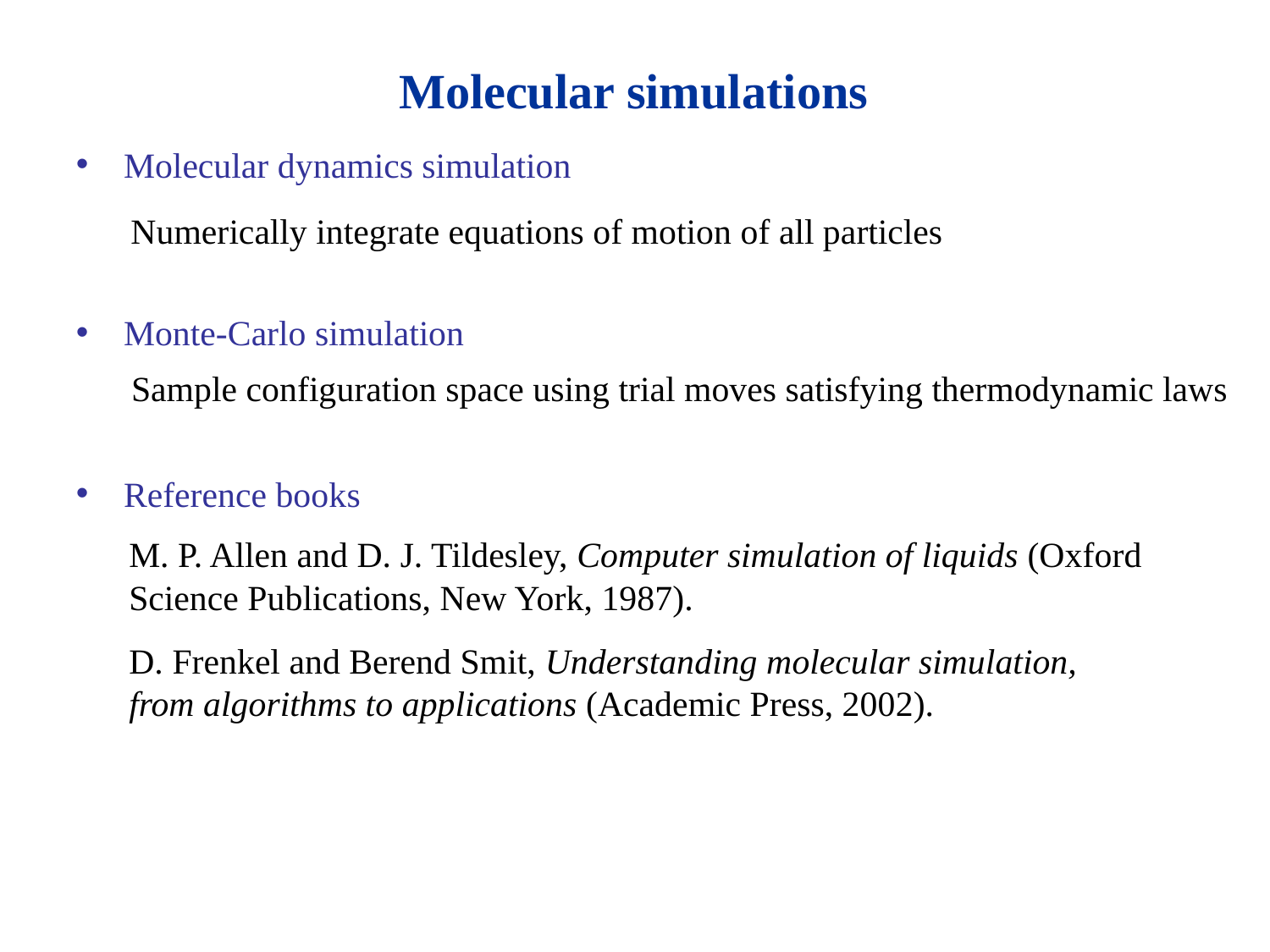

Molecular simulations
Molecular dynamics simulation
Numerically integrate equations of motion of all particles
Monte-Carlo simulation
Sample configuration space using trial moves satisfying thermodynamic laws
Reference books
M. P. Allen and D. J. Tildesley, Computer simulation of liquids (Oxford Science Publications, New York, 1987).

D. Frenkel and Berend Smit, Understanding molecular simulation, from algorithms to applications (Academic Press, 2002).